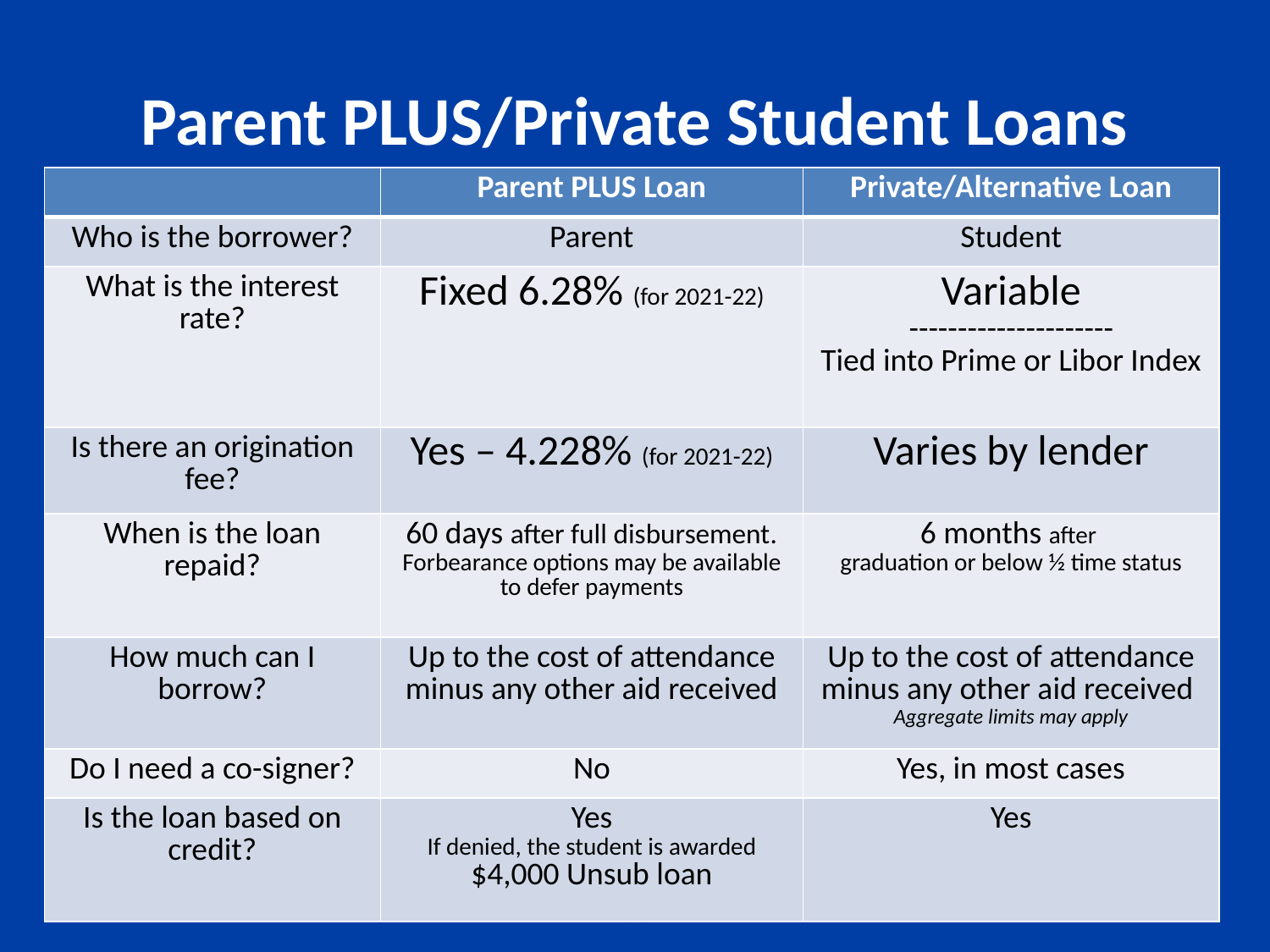

# Parent PLUS/Private Student Loans
|  | Parent PLUS Loan | Private/Alternative Loan |
| --- | --- | --- |
| Who is the borrower? | Parent | Student |
| What is the interest rate? | Fixed 6.28% (for 2021-22) | Variable --------------------- Tied into Prime or Libor Index |
| Is there an origination fee? | Yes – 4.228% (for 2021-22) | Varies by lender |
| When is the loan repaid? | 60 days after full disbursement. Forbearance options may be available to defer payments | 6 months after graduation or below ½ time status |
| How much can I borrow? | Up to the cost of attendance minus any other aid received | Up to the cost of attendance minus any other aid received Aggregate limits may apply |
| Do I need a co-signer? | No | Yes, in most cases |
| Is the loan based on credit? | Yes If denied, the student is awarded $4,000 Unsub loan | Yes |